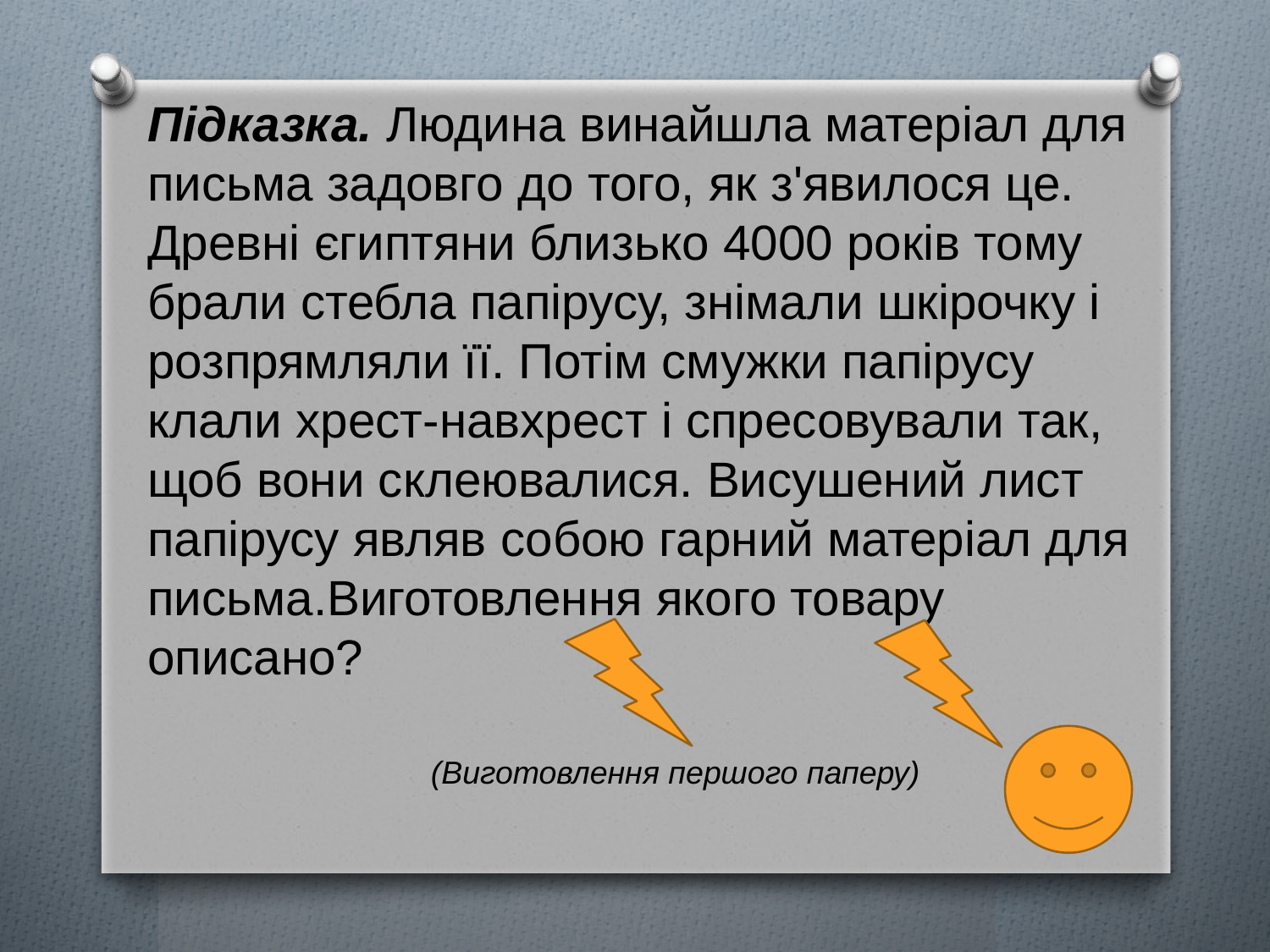

Підказка. Людина винайшла матеріал для письма задовго до того, як з'явилося це. Древні єгиптяни близько 4000 років тому брали стебла папірусу, знімали шкірочку і розпрямляли її. Потім смужки папірусу клали хрест-навхрест і спресовували так, щоб вони склеювалися. Висушений лист папірусу являв собою гарний матеріал для письма.Виготовлення якого товару описано?

(Виготовлення першого паперу)